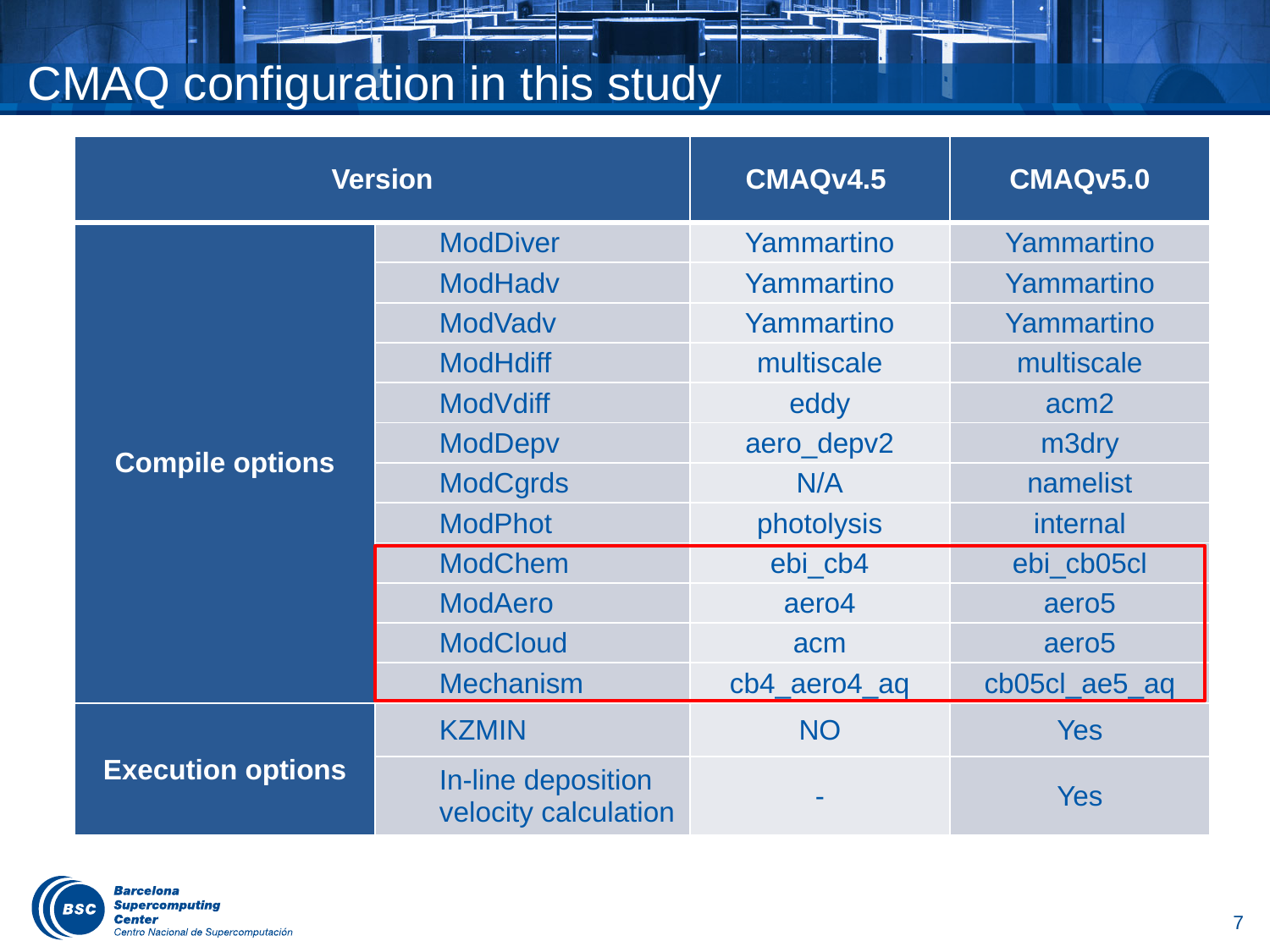

# CMAQ configuration in this study
| Version |  | CMAQv4.5 | CMAQv5.0 |
| --- | --- | --- | --- |
| Compile options | ModDiver | Yammartino | Yammartino |
|  | ModHadv | Yammartino | Yammartino |
|  | ModVadv | Yammartino | Yammartino |
|  | ModHdiff | multiscale | multiscale |
|  | ModVdiff | eddy | acm2 |
|  | ModDepv | aero\_depv2 | m3dry |
|  | ModCgrds | N/A | namelist |
|  | ModPhot | photolysis | internal |
|  | ModChem | ebi\_cb4 | ebi\_cb05cl |
|  | ModAero | aero4 | aero5 |
|  | ModCloud | acm | aero5 |
|  | Mechanism | cb4\_aero4\_aq | cb05cl\_ae5\_aq |
| Execution options | KZMIN | NO | Yes |
|  | In-line deposition velocity calculation | - | Yes |

7